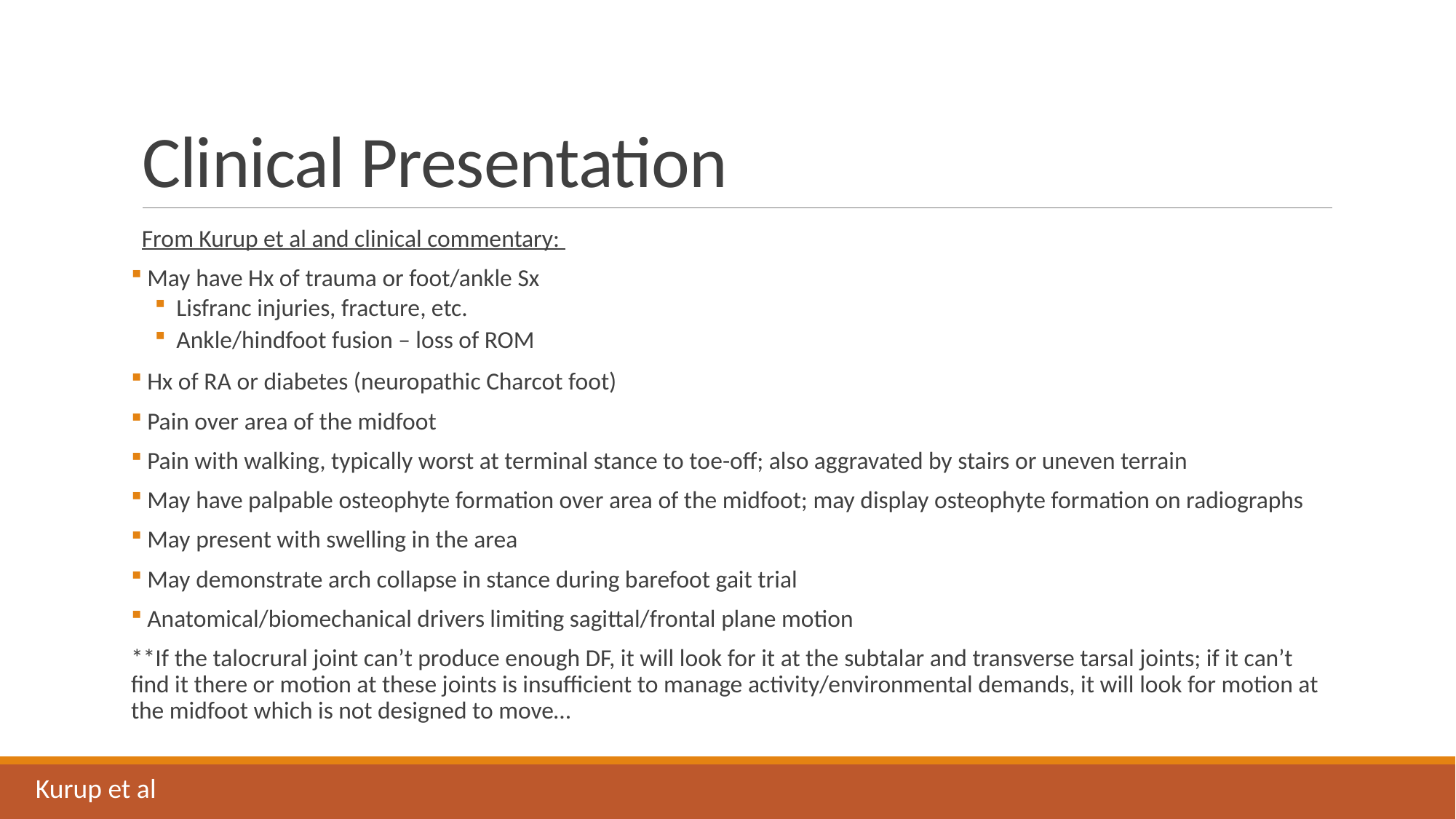

# Clinical Presentation
From Kurup et al and clinical commentary:
 May have Hx of trauma or foot/ankle Sx
Lisfranc injuries, fracture, etc.
Ankle/hindfoot fusion – loss of ROM
 Hx of RA or diabetes (neuropathic Charcot foot)
 Pain over area of the midfoot
 Pain with walking, typically worst at terminal stance to toe-off; also aggravated by stairs or uneven terrain
 May have palpable osteophyte formation over area of the midfoot; may display osteophyte formation on radiographs
 May present with swelling in the area
 May demonstrate arch collapse in stance during barefoot gait trial
 Anatomical/biomechanical drivers limiting sagittal/frontal plane motion
**If the talocrural joint can’t produce enough DF, it will look for it at the subtalar and transverse tarsal joints; if it can’t find it there or motion at these joints is insufficient to manage activity/environmental demands, it will look for motion at the midfoot which is not designed to move…

Kurup et al